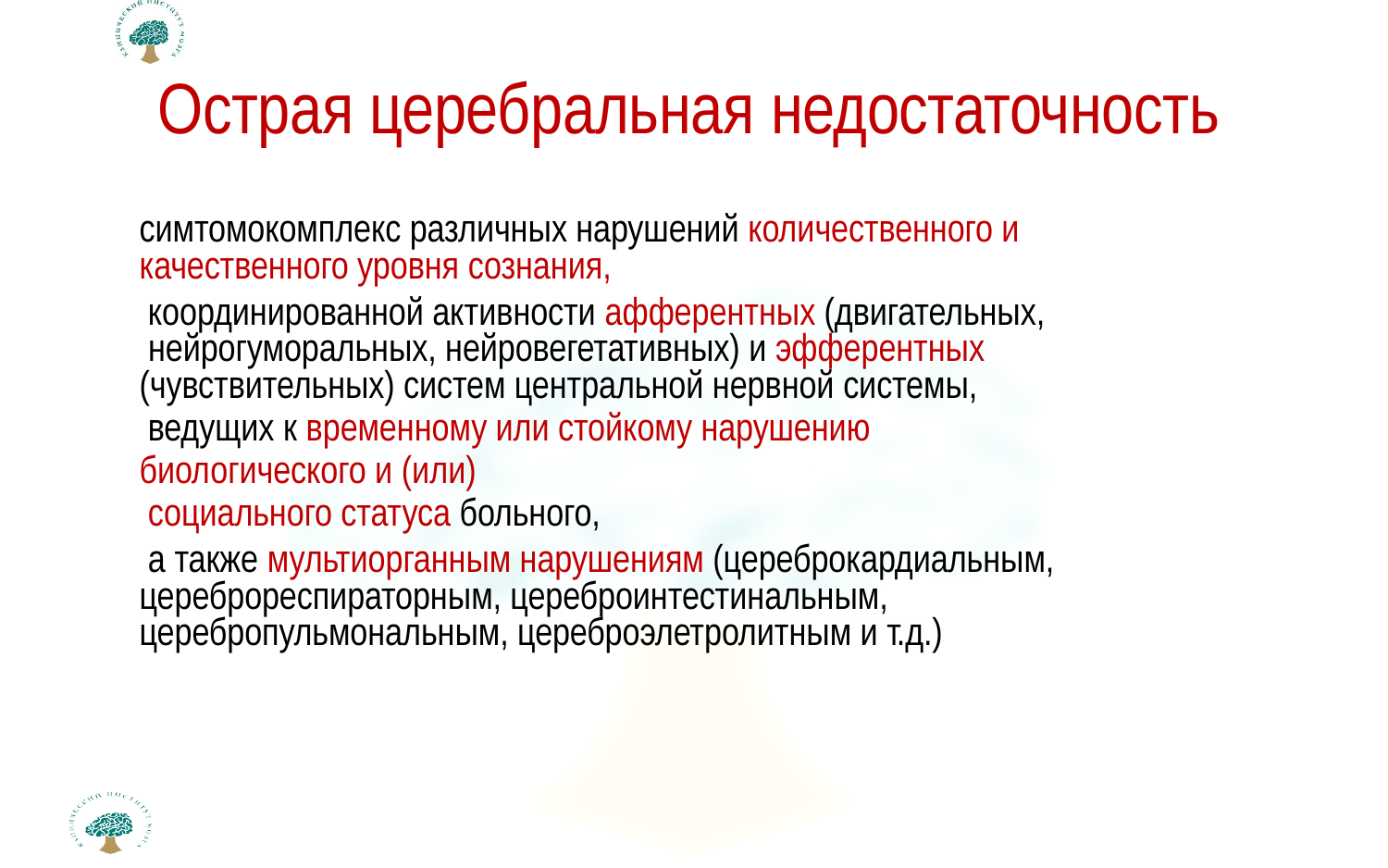

# Острая церебральная недостаточность
симтомокомплекс различных нарушений количественного и  качественного уровня сознания,
координированной активности афферентных (двигательных,  нейрогуморальных, нейровегетативных) и эфферентных  (чувствительных) систем центральной нервной системы,
ведущих к временному или стойкому нарушению биологического и (или)
социального статуса больного,
а также мультиорганным нарушениям (цереброкардиальным,  цереброреспираторным, цереброинтестинальным,  церебропульмональным, цереброэлетролитным и т.д.)